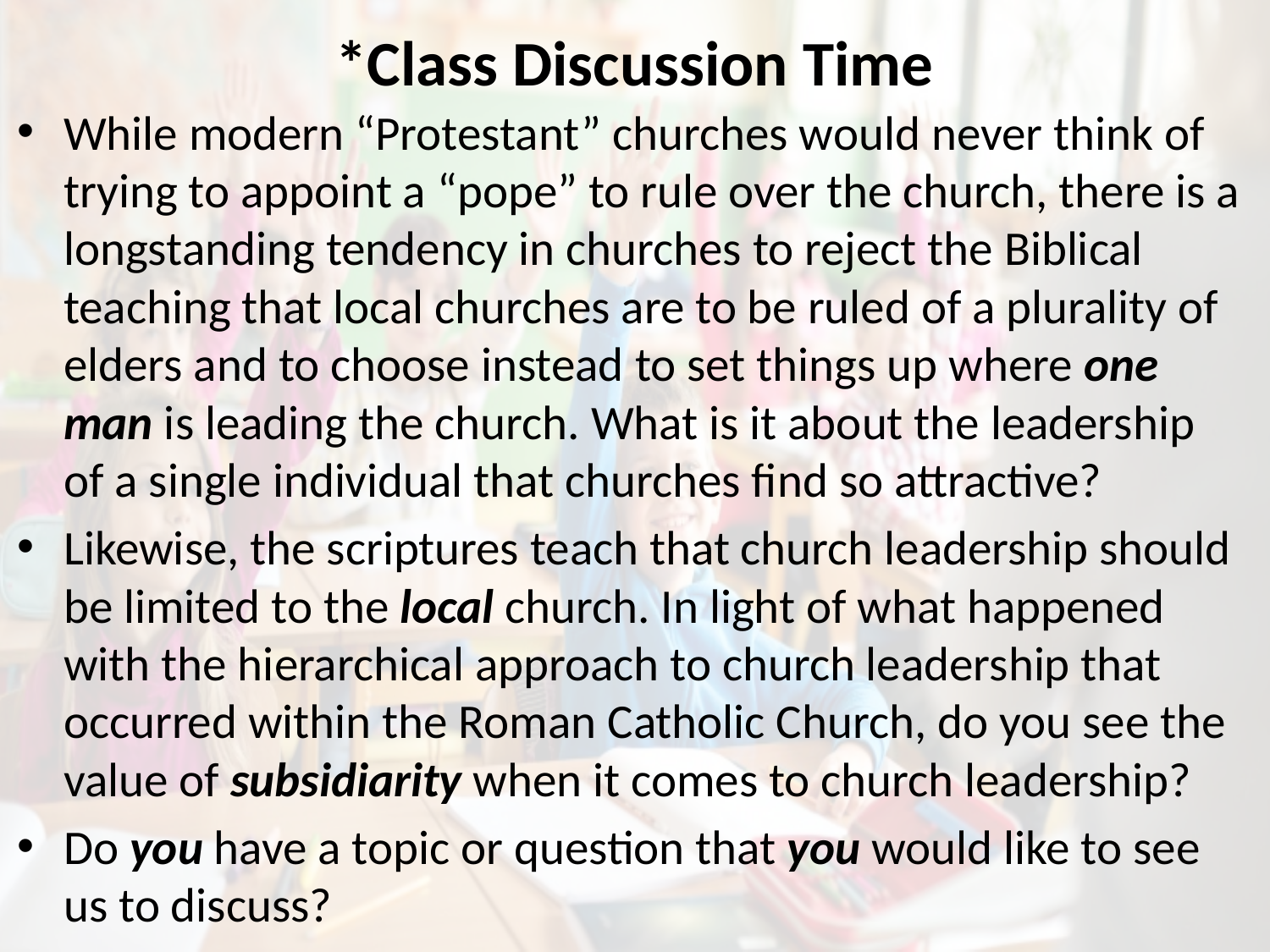

# *Class Discussion Time
While modern “Protestant” churches would never think of trying to appoint a “pope” to rule over the church, there is a longstanding tendency in churches to reject the Biblical teaching that local churches are to be ruled of a plurality of elders and to choose instead to set things up where one man is leading the church. What is it about the leadership of a single individual that churches find so attractive?
Likewise, the scriptures teach that church leadership should be limited to the local church. In light of what happened with the hierarchical approach to church leadership that occurred within the Roman Catholic Church, do you see the value of subsidiarity when it comes to church leadership?
Do you have a topic or question that you would like to see us to discuss?